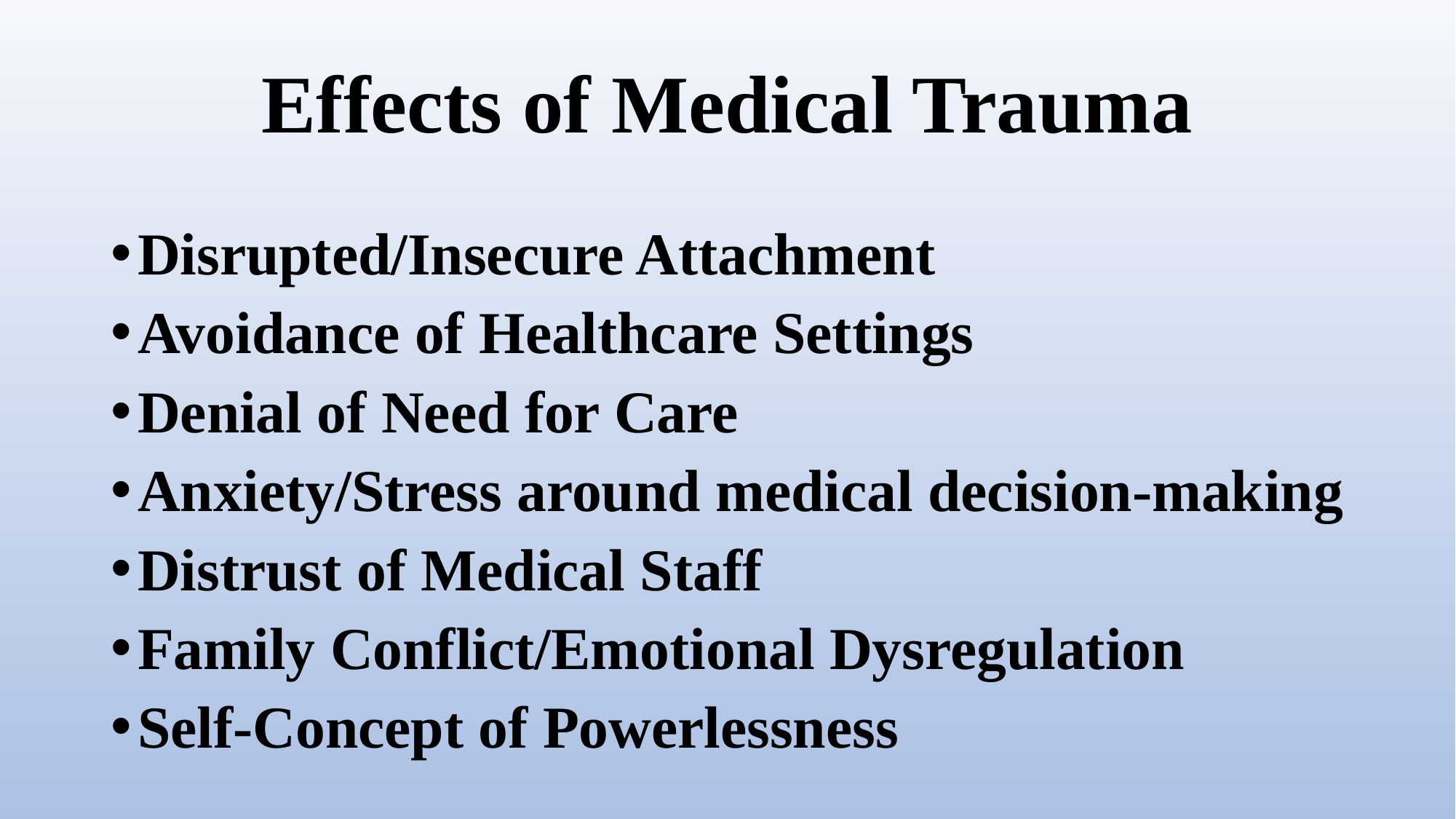

# Effects of Medical Trauma
Disrupted/Insecure Attachment
Avoidance of Healthcare Settings
Denial of Need for Care
Anxiety/Stress around medical decision-making
Distrust of Medical Staff
Family Conflict/Emotional Dysregulation
Self-Concept of Powerlessness